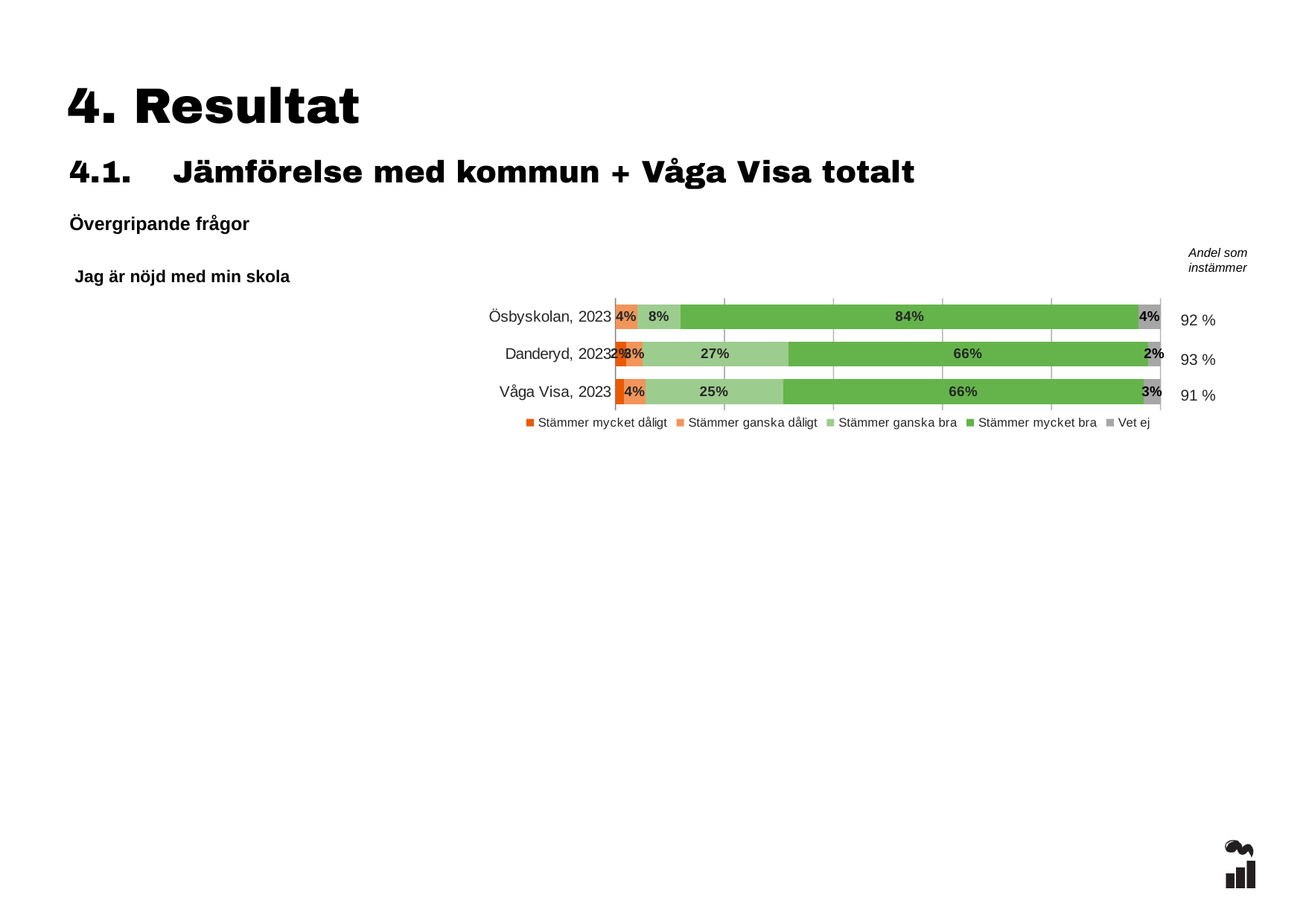

4. Resultat
4.1.    Jämförelse med kommun + Våga Visa totalt
Övergripande frågor
Andel som instämmer

### Chart

| Category | Stämmer mycket dåligt | Stämmer ganska dåligt | Stämmer ganska bra | Stämmer mycket bra | Vet ej |
|---|---|---|---|---|---|
| Ösbyskolan, 2023 | 0.0 | 0.04 | 0.08 | 0.84 | 0.04 |
| Danderyd, 2023 | 0.0202 | 0.0288 | 0.268 | 0.6599 | 0.0231 |
| Våga Visa, 2023 | 0.0162 | 0.0387 | 0.2525 | 0.6617 | 0.0309 |
Jag är nöjd med min skola
92 %
93 %
91 %